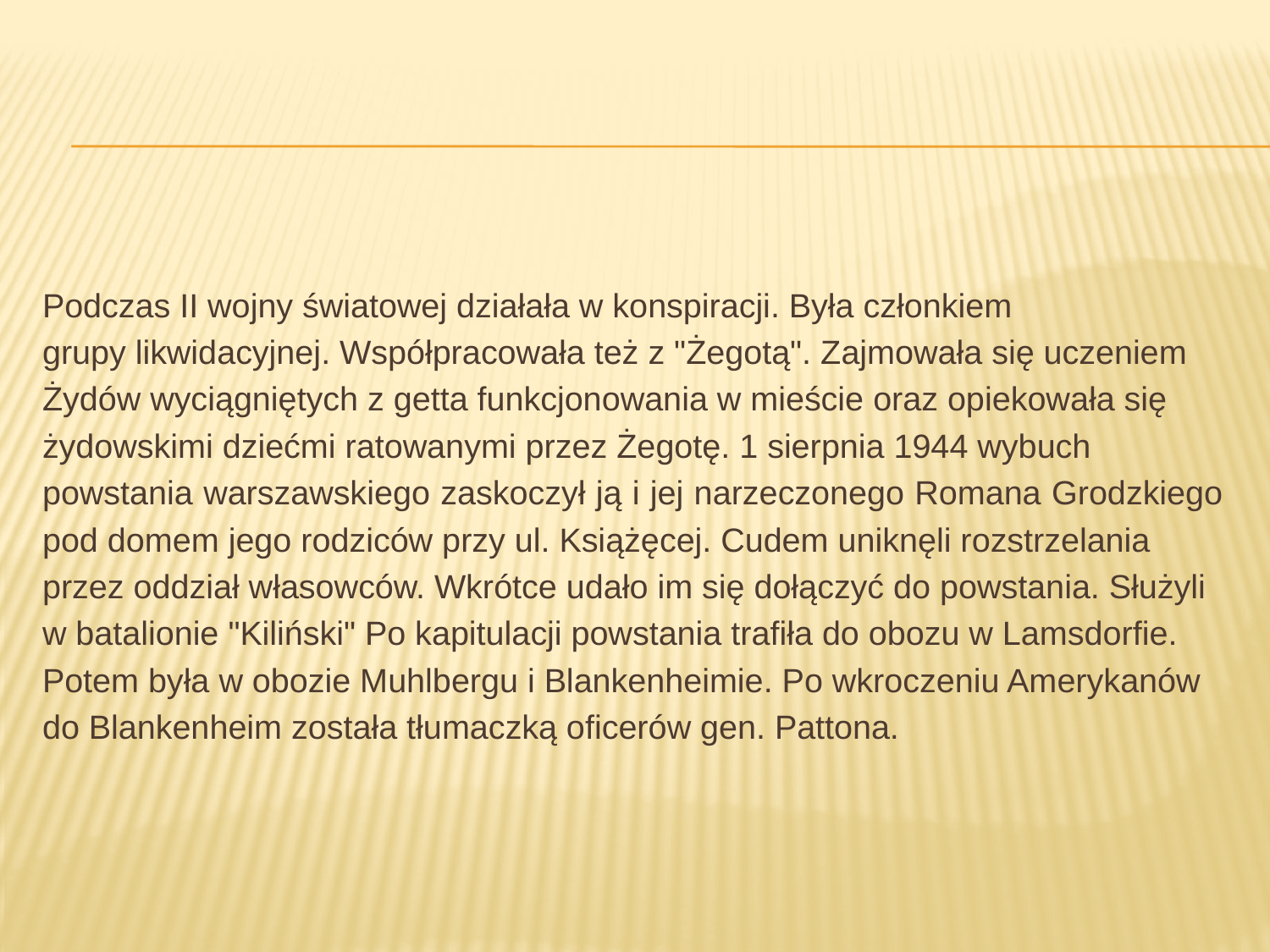

#
Podczas II wojny światowej działała w konspiracji. Była członkiem
grupy likwidacyjnej. Współpracowała też z "Żegotą". Zajmowała się uczeniem
Żydów wyciągniętych z getta funkcjonowania w mieście oraz opiekowała się
żydowskimi dziećmi ratowanymi przez Żegotę. 1 sierpnia 1944 wybuch
powstania warszawskiego zaskoczył ją i jej narzeczonego Romana Grodzkiego
pod domem jego rodziców przy ul. Książęcej. Cudem uniknęli rozstrzelania
przez oddział własowców. Wkrótce udało im się dołączyć do powstania. Służyli
w batalionie "Kiliński" Po kapitulacji powstania trafiła do obozu w Lamsdorfie.
Potem była w obozie Muhlbergu i Blankenheimie. Po wkroczeniu Amerykanów
do Blankenheim została tłumaczką oficerów gen. Pattona.